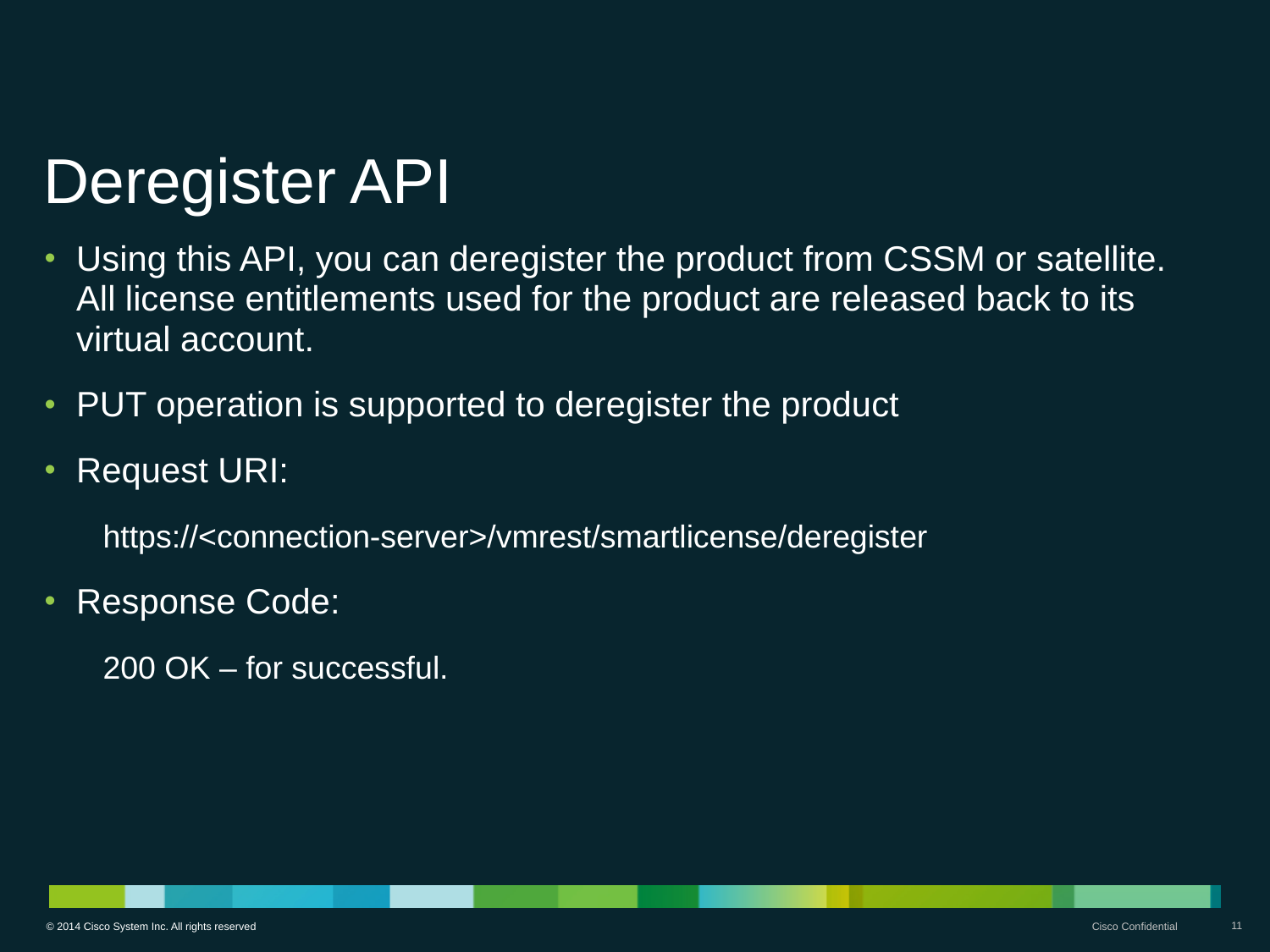

# Deregister API
Using this API, you can deregister the product from CSSM or satellite. All license entitlements used for the product are released back to its virtual account.
PUT operation is supported to deregister the product
Request URI:
      https://<connection-server>/vmrest/smartlicense/deregister
Response Code:
      200 OK – for successful.